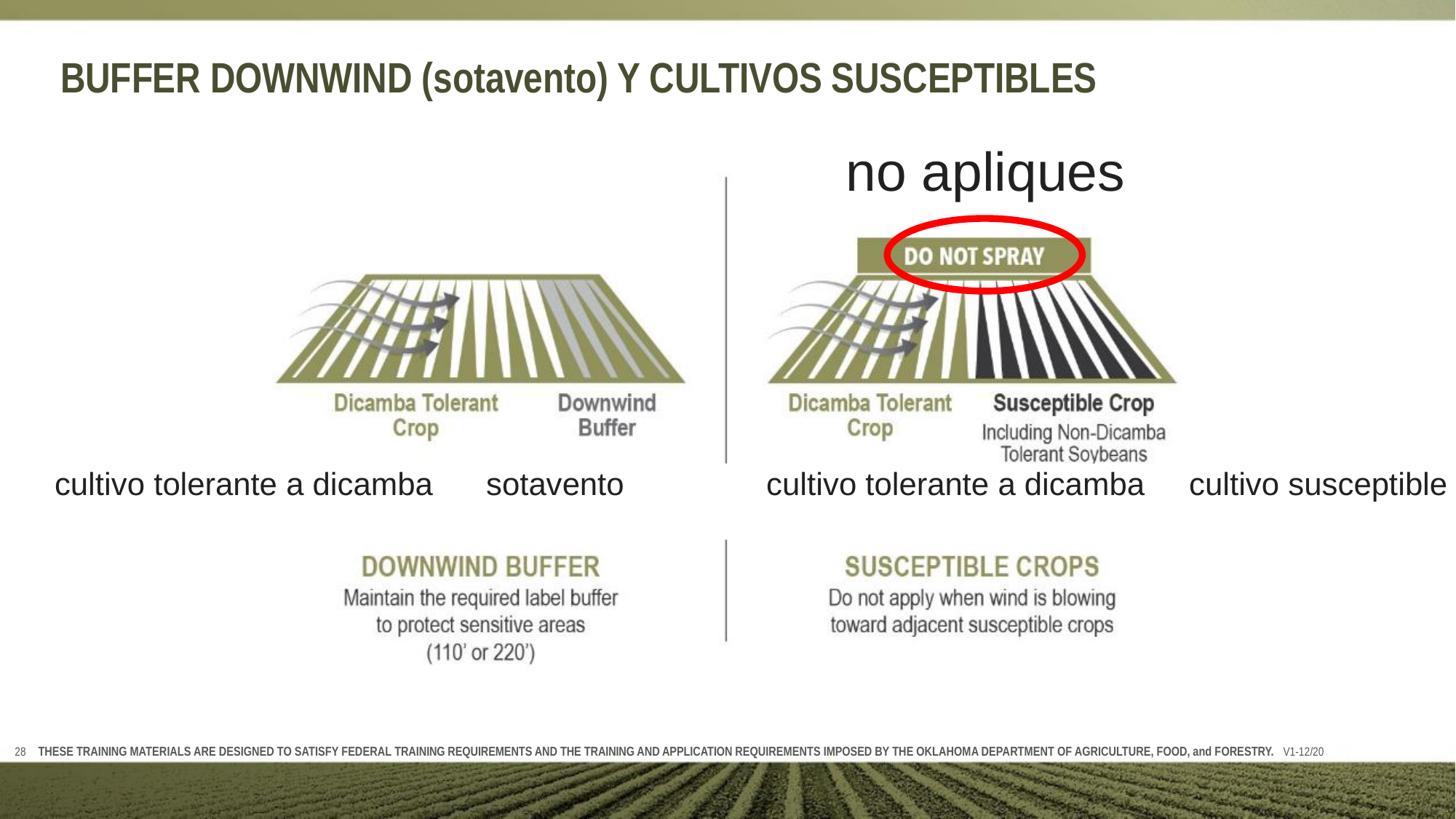

# BUFFER DOWNWIND (sotavento) Y CULTIVOS SUSCEPTIBLES
no apliques

cultivo tolerante a dicamba      sotavento                cultivo tolerante a dicamba     cultivo susceptible
THESE TRAINING MATERIALS ARE DESIGNED TO SATISFY FEDERAL TRAINING REQUIREMENTS AND THE TRAINING AND APPLICATION REQUIREMENTS IMPOSED BY THE OKLAHOMA DEPARTMENT OF AGRICULTURE, FOOD, and FORESTRY.   V1-12/20
28